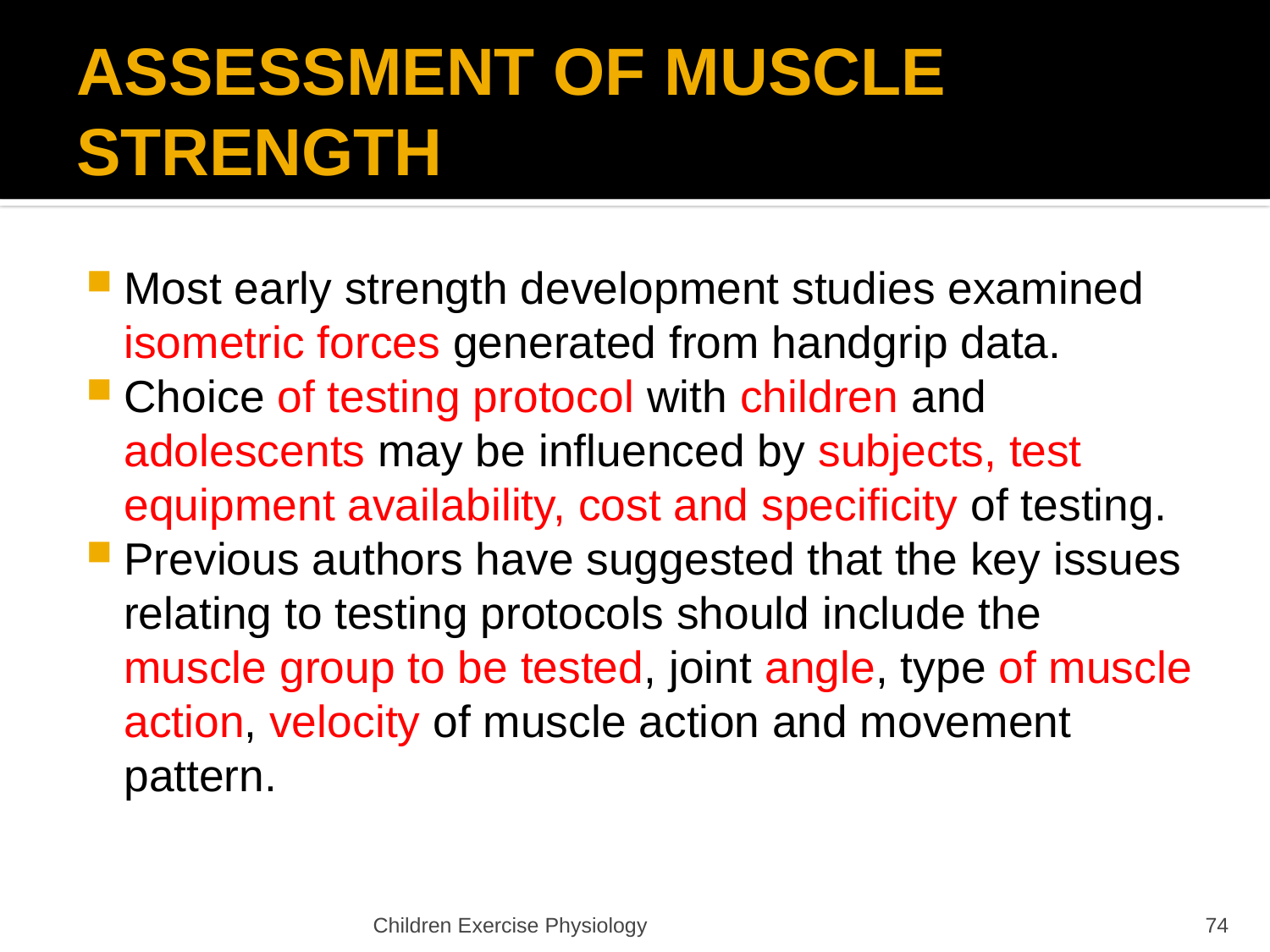

# ASSESSMENT OF MUSCLE STRENGTH
Most early strength development studies examined isometric forces generated from handgrip data.
Choice of testing protocol with children and adolescents may be influenced by subjects, test equipment availability, cost and specificity of testing.
Previous authors have suggested that the key issues relating to testing protocols should include the muscle group to be tested, joint angle, type of muscle action, velocity of muscle action and movement pattern.

Children Exercise Physiology
74